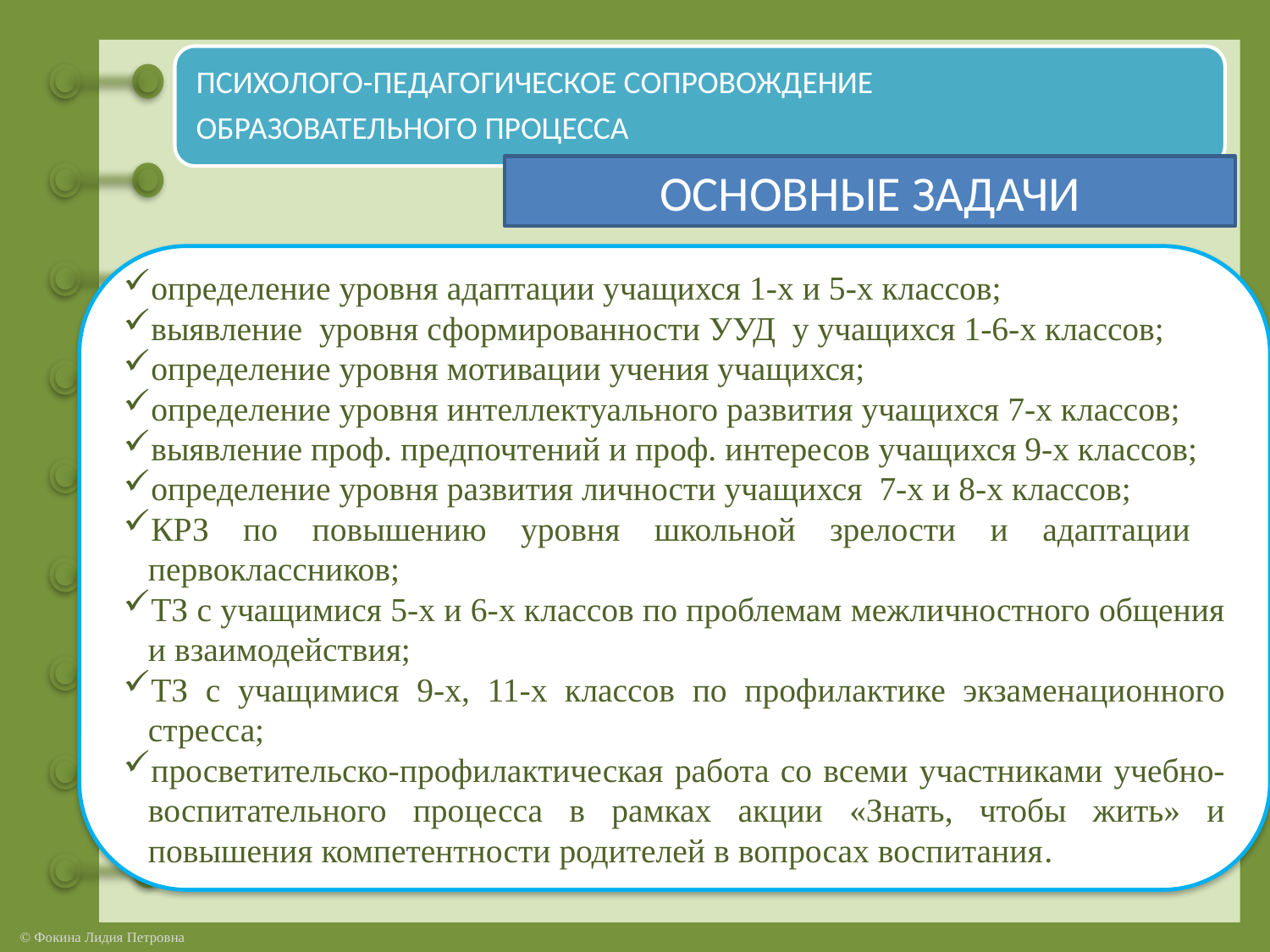

ПСИХОЛОГО-ПЕДАГОГИЧЕСКОЕ СОПРОВОЖДЕНИЕ
ОБРАЗОВАТЕЛЬНОГО ПРОЦЕССА
ОСНОВНЫЕ ЗАДАЧИ
определение уровня адаптации учащихся 1-х и 5-х классов;
выявление  уровня сформированности УУД  у учащихся 1-6-х классов;
определение уровня мотивации учения учащихся;
определение уровня интеллектуального развития учащихся 7-х классов;
выявление проф. предпочтений и проф. интересов учащихся 9-х классов;
определение уровня развития личности учащихся  7-х и 8-х классов;
КРЗ по повышению уровня школьной зрелости и адаптации  первоклассников;
ТЗ с учащимися 5-х и 6-х классов по проблемам межличностного общения и взаимодействия;
ТЗ с учащимися 9-х, 11-х классов по профилактике экзаменационного стресса;
просветительско-профилактическая работа со всеми участниками учебно-воспитательного процесса в рамках акции «Знать, чтобы жить» и повышения компетентности родителей в вопросах воспитания.